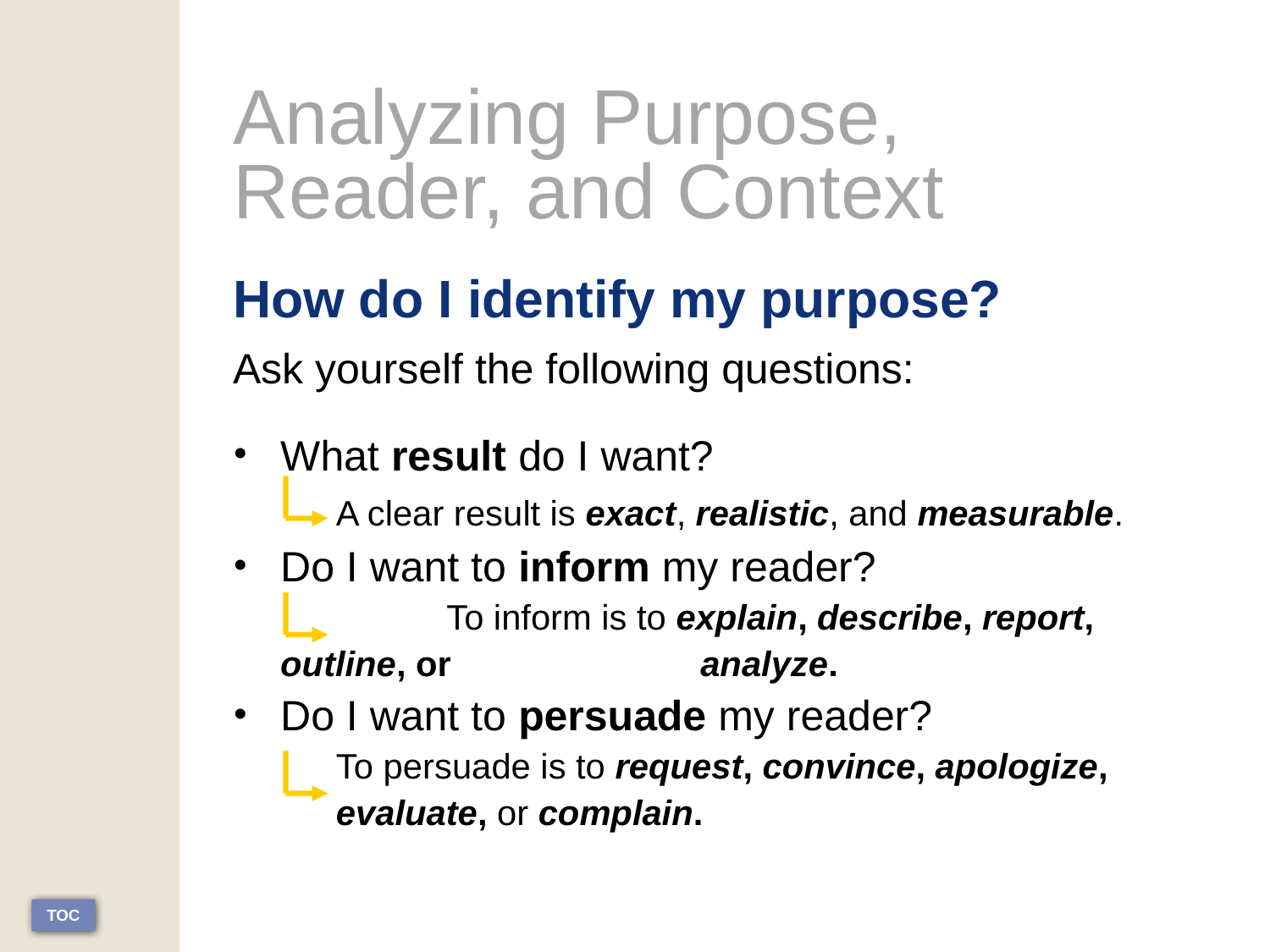

# Analyzing Purpose, Reader, and Context
How do I identify my purpose?
Ask yourself the following questions:
What result do I want?
	A clear result is exact, realistic, and measurable.
Do I want to inform my reader?
		    To inform is to explain, describe, report, outline, or 		    analyze.
Do I want to persuade my reader?
	To persuade is to request, convince, apologize, evaluate, or complain.